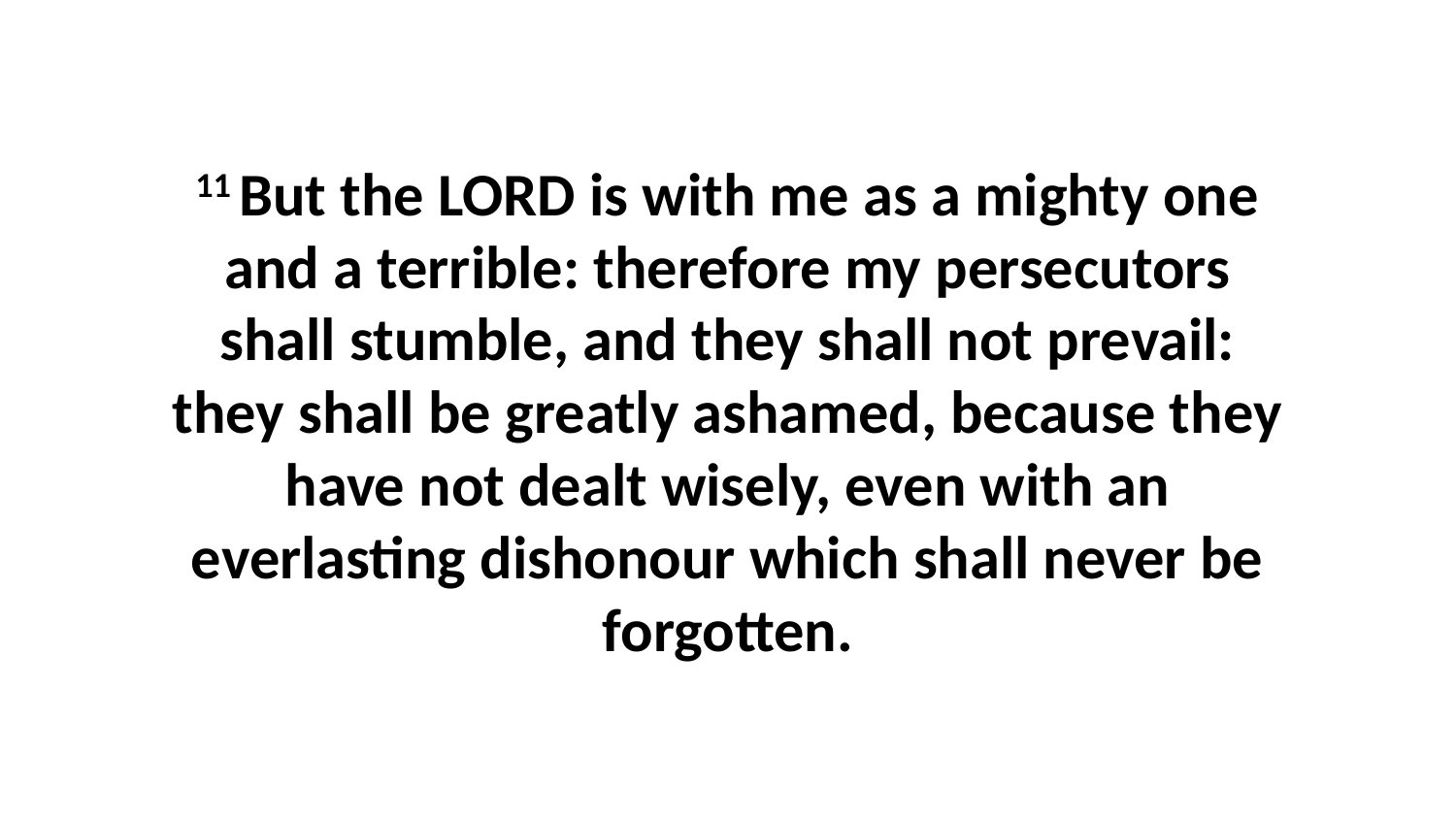

11 But the LORD is with me as a mighty one and a terrible: therefore my persecutors shall stumble, and they shall not prevail: they shall be greatly ashamed, because they have not dealt wisely, even with an everlasting dishonour which shall never be forgotten.